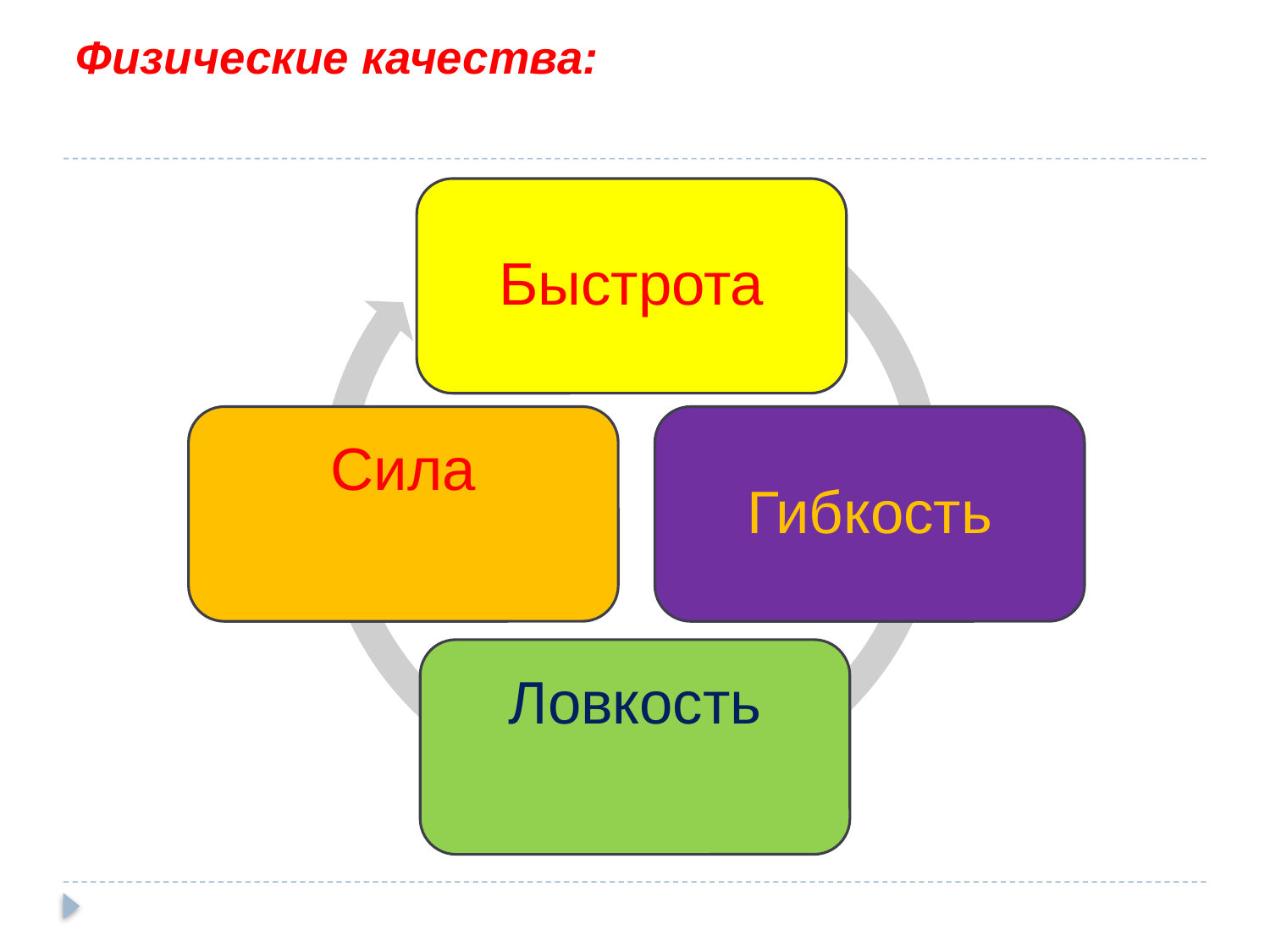

# Физические качества:
Быстрота
Гибкость
Ловкость

Сила